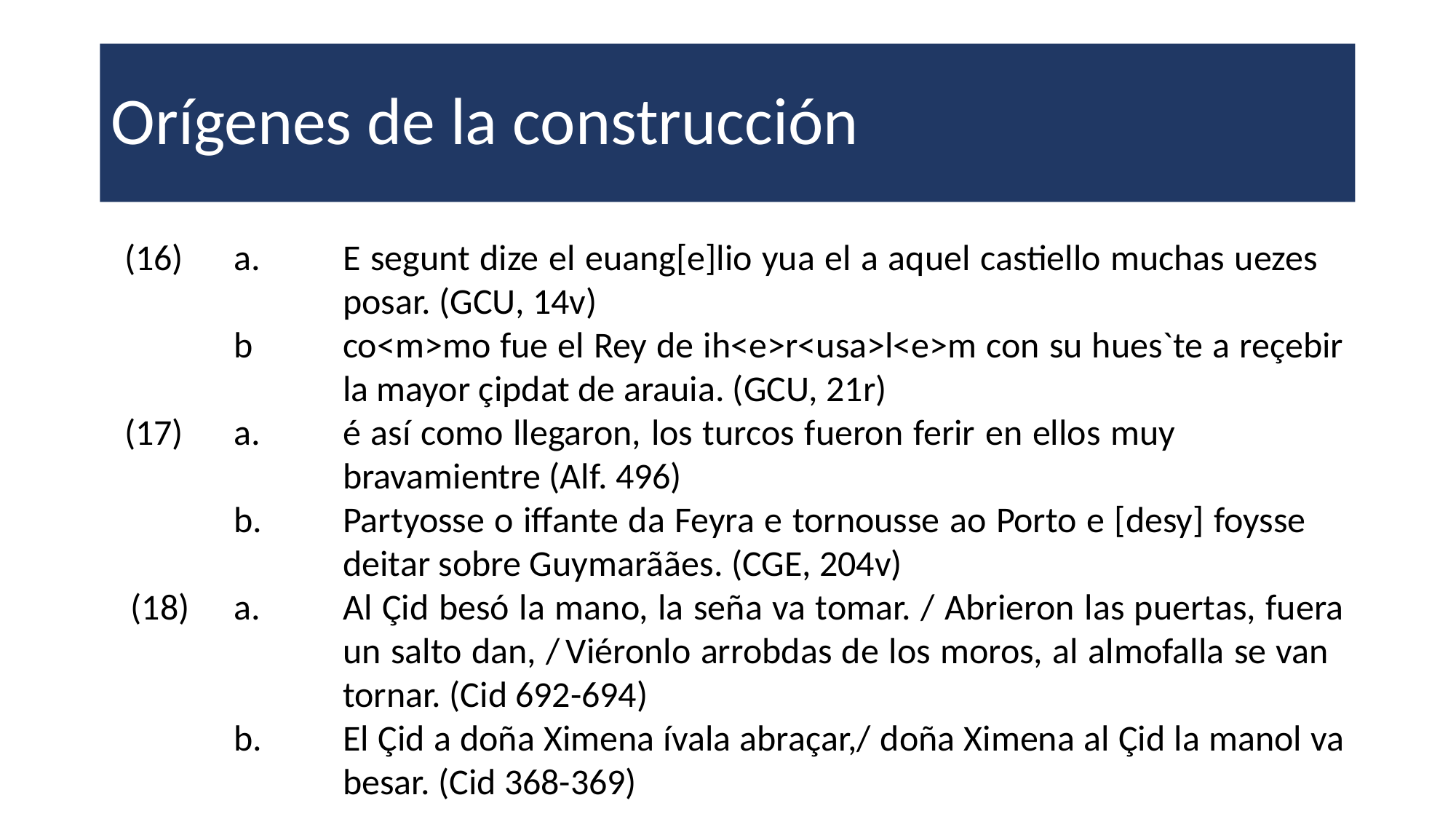

# Orígenes de la construcción
(16)	a.	E segunt dize el euang[e]lio yua el a aquel castiello muchas uezes 			posar. (GCU, 14v)
	b	co<m>mo fue el Rey de ih<e>r<usa>l<e>m con su hues`te a reçebir 		la mayor çipdat de arauia. (GCU, 21r)
(17)	a.	é así como llegaron, los turcos fueron ferir en ellos muy 				bravamientre (Alf. 496)
	b.	Partyosse o iffante da Feyra e tornousse ao Porto e [desy] foysse 			deitar sobre Guymarãães. (CGE, 204v)
 (18)	a.	Al Çid besó la mano, la seña va tomar. / Abrieron las puertas, fuera 		un salto dan, /	Viéronlo arrobdas de los moros, al almofalla se van 			tornar. (Cid 692-694)
	b.	El Çid a doña Ximena ívala abraçar,/ doña Ximena al Çid la manol va 		besar. (Cid 368-369)